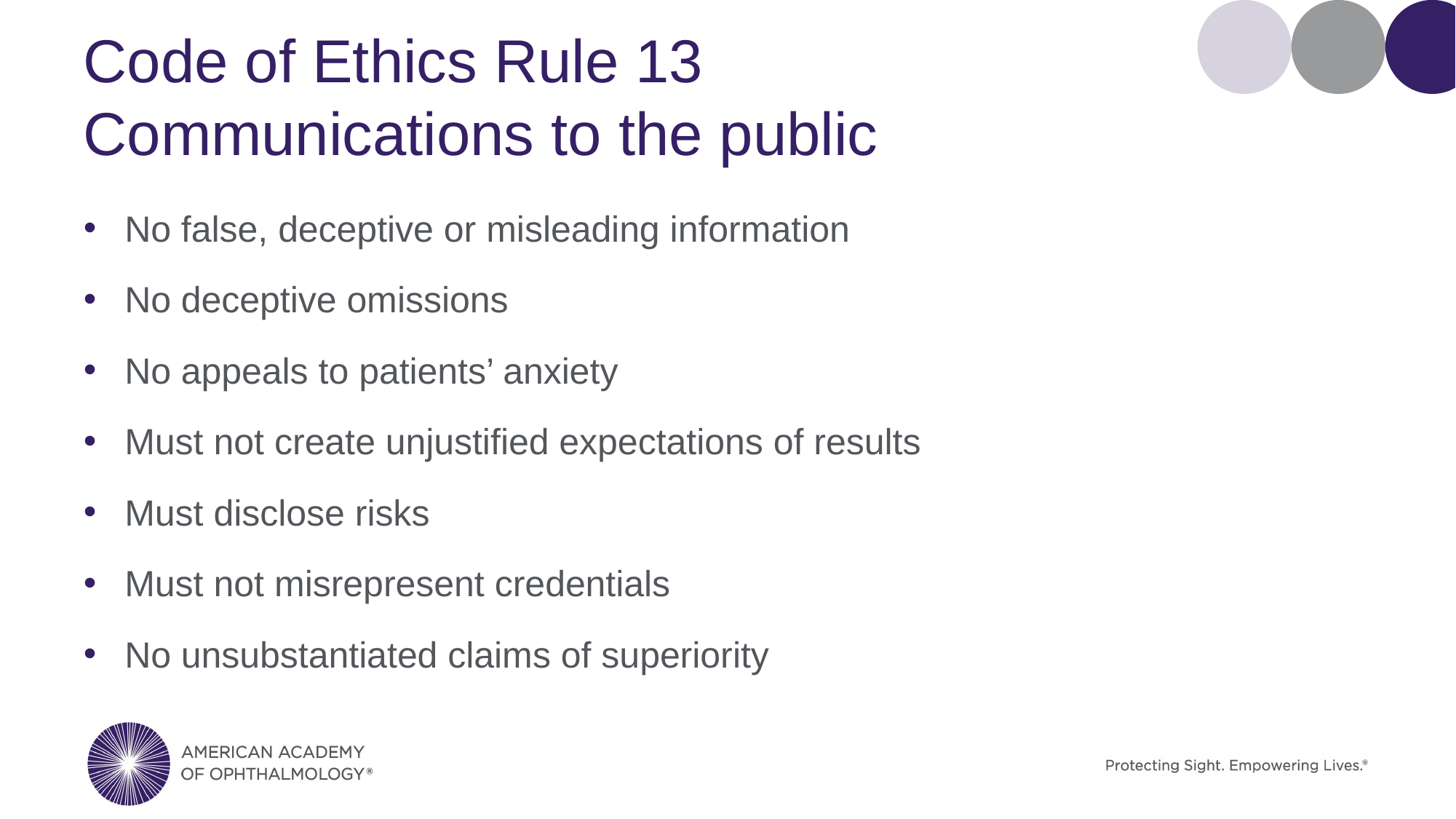

# Code of Ethics Rule 13 Communications to the public
No false, deceptive or misleading information
No deceptive omissions
No appeals to patients’ anxiety
Must not create unjustified expectations of results
Must disclose risks
Must not misrepresent credentials
No unsubstantiated claims of superiority